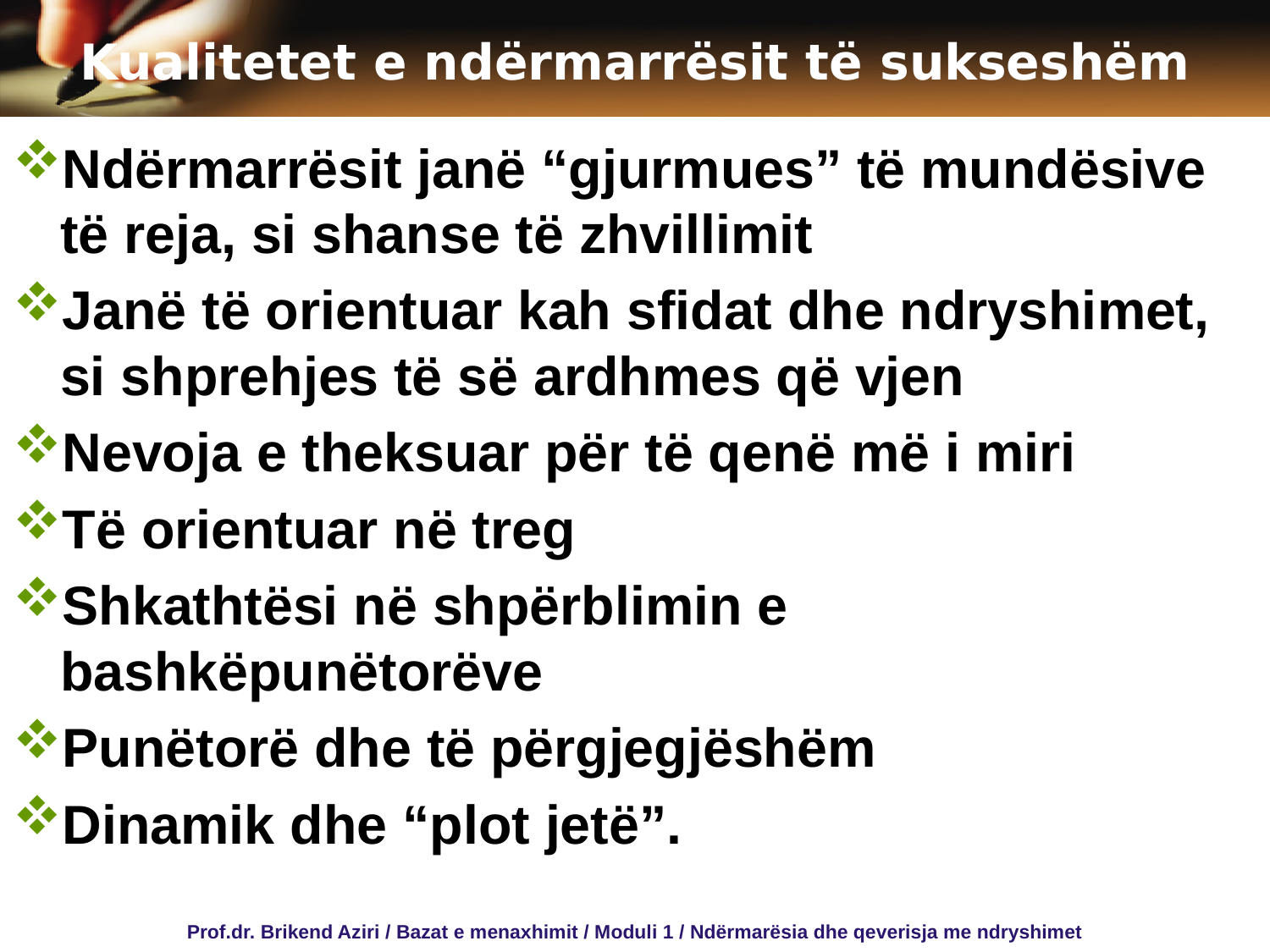

# Kualitetet e ndërmarrësit të sukseshëm
Ndërmarrësit janë “gjurmues” të mundësive të reja, si shanse të zhvillimit
Janë të orientuar kah sfidat dhe ndryshimet, si shprehjes të së ardhmes që vjen
Nevoja e theksuar për të qenë më i miri
Të orientuar në treg
Shkathtësi në shpërblimin e bashkëpunëtorëve
Punëtorë dhe të përgjegjëshëm
Dinamik dhe “plot jetë”.